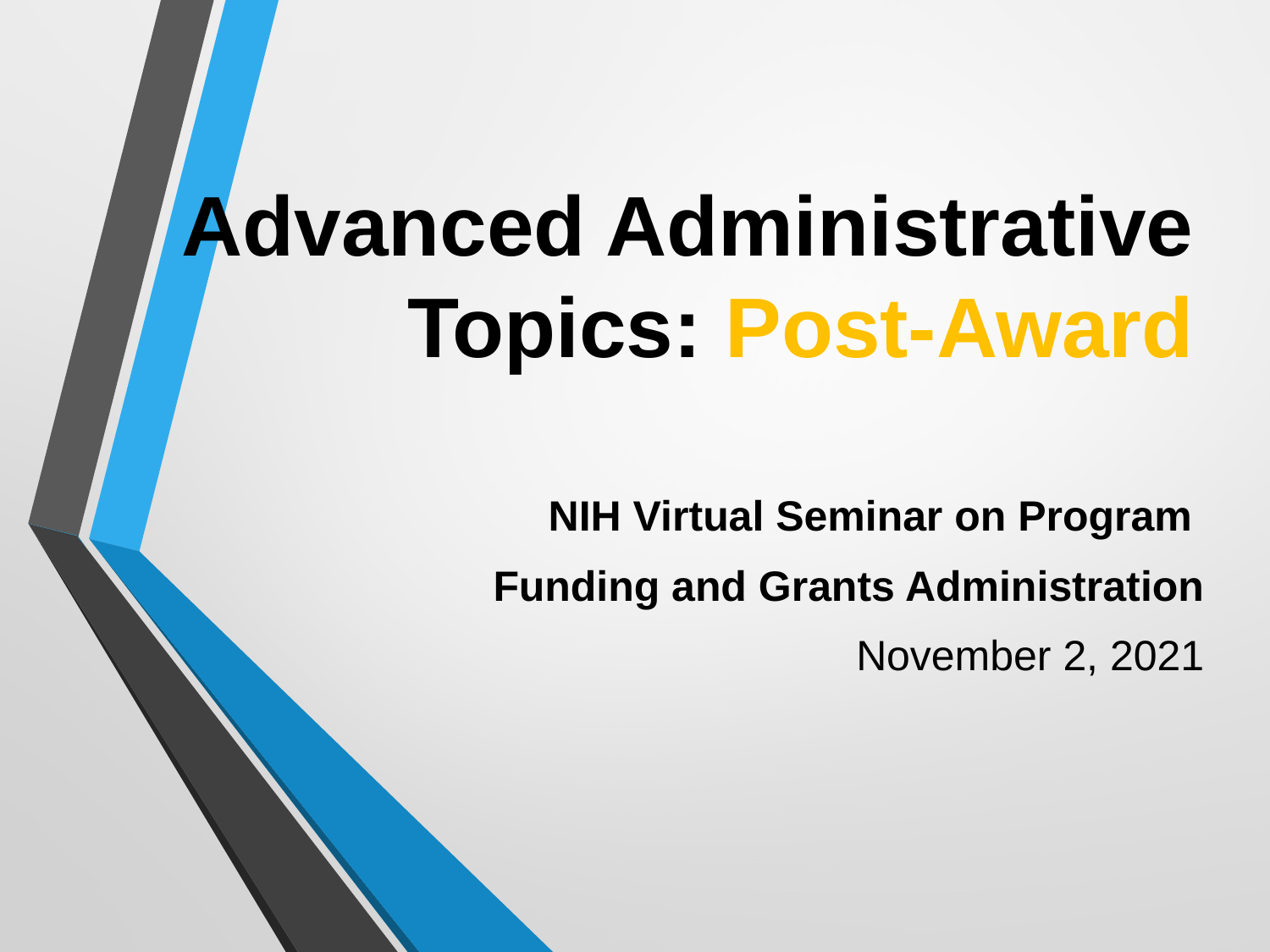

# Advanced Administrative Topics: Post-Award

NIH Virtual Seminar on Program
Funding and Grants Administration
November 2, 2021